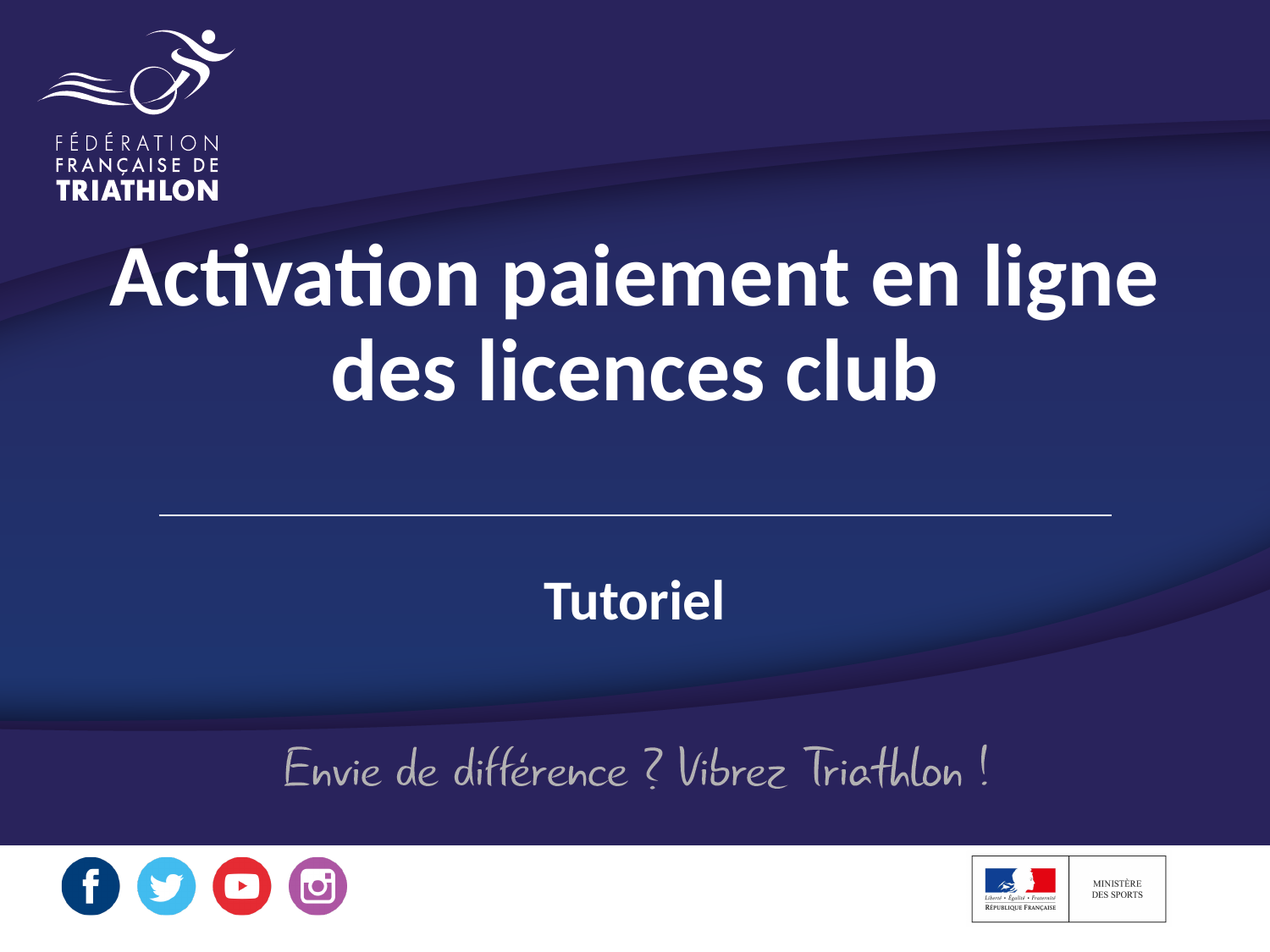

# Activation paiement en ligne des licences club

Tutoriel